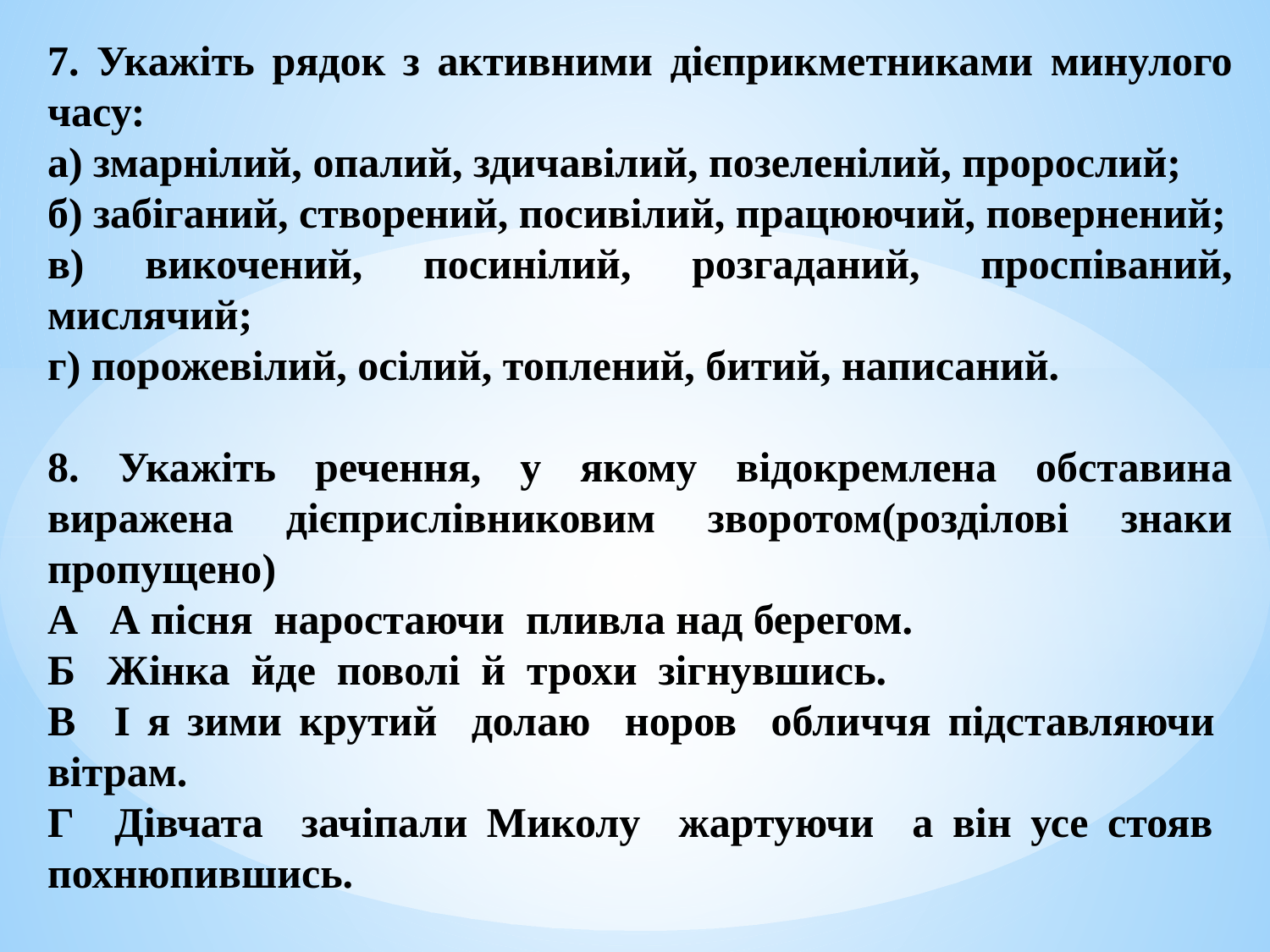

7. Укажіть рядок з активними дієприкметниками минулого часу:
а) змарнілий, опалий, здичавілий, позеленілий, пророслий;
б) забіганий, створений, посивілий, працюючий, повернений;
в) викочений, посинілий, розгаданий, проспіваний, мислячий;
г) порожевілий, осілий, топлений, битий, написаний.

8. Укажіть речення, у якому відокремлена обставина виражена дієприслівниковим зворотом(розділові знаки пропущено)
А   А пісня  наростаючи  пливла над берегом.
Б   Жінка  йде  поволі  й  трохи  зігнувшись.
В   І я зими крутий  долаю  норов  обличчя підставляючи  вітрам.
Г   Дівчата  зачіпали Миколу  жартуючи  а він усе стояв  похнюпившись.